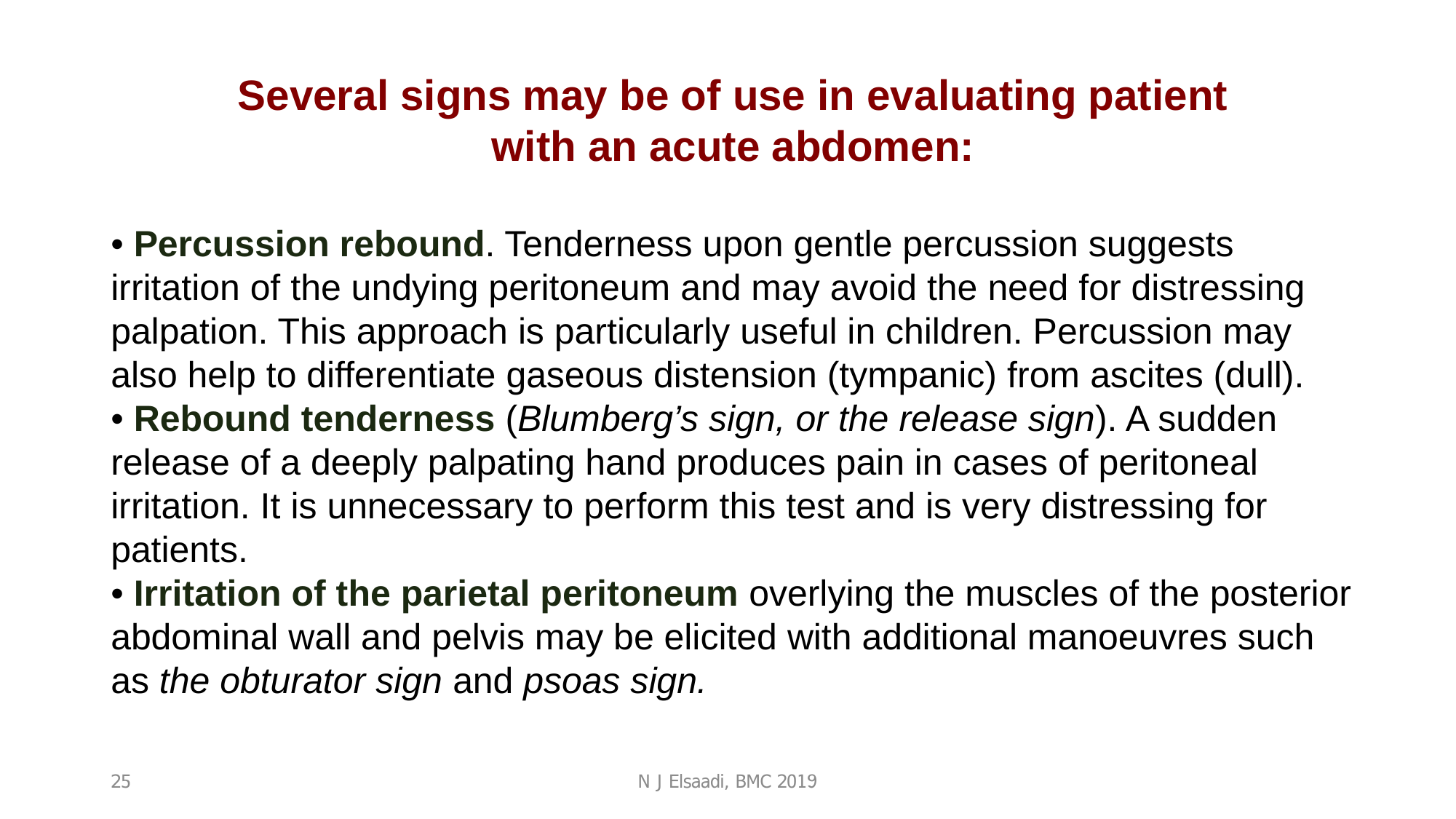

Several signs may be of use in evaluating patient
with an acute abdomen:

• Percussion rebound. Tenderness upon gentle percussion suggests irritation of the undying peritoneum and may avoid the need for distressing palpation. This approach is particularly useful in children. Percussion may also help to differentiate gaseous distension (tympanic) from ascites (dull).
• Rebound tenderness (Blumberg’s sign, or the release sign). A sudden release of a deeply palpating hand produces pain in cases of peritoneal irritation. It is unnecessary to perform this test and is very distressing for patients.
• Irritation of the parietal peritoneum overlying the muscles of the posterior abdominal wall and pelvis may be elicited with additional manoeuvres such as the obturator sign and psoas sign.
25
N J Elsaadi, BMC 2019